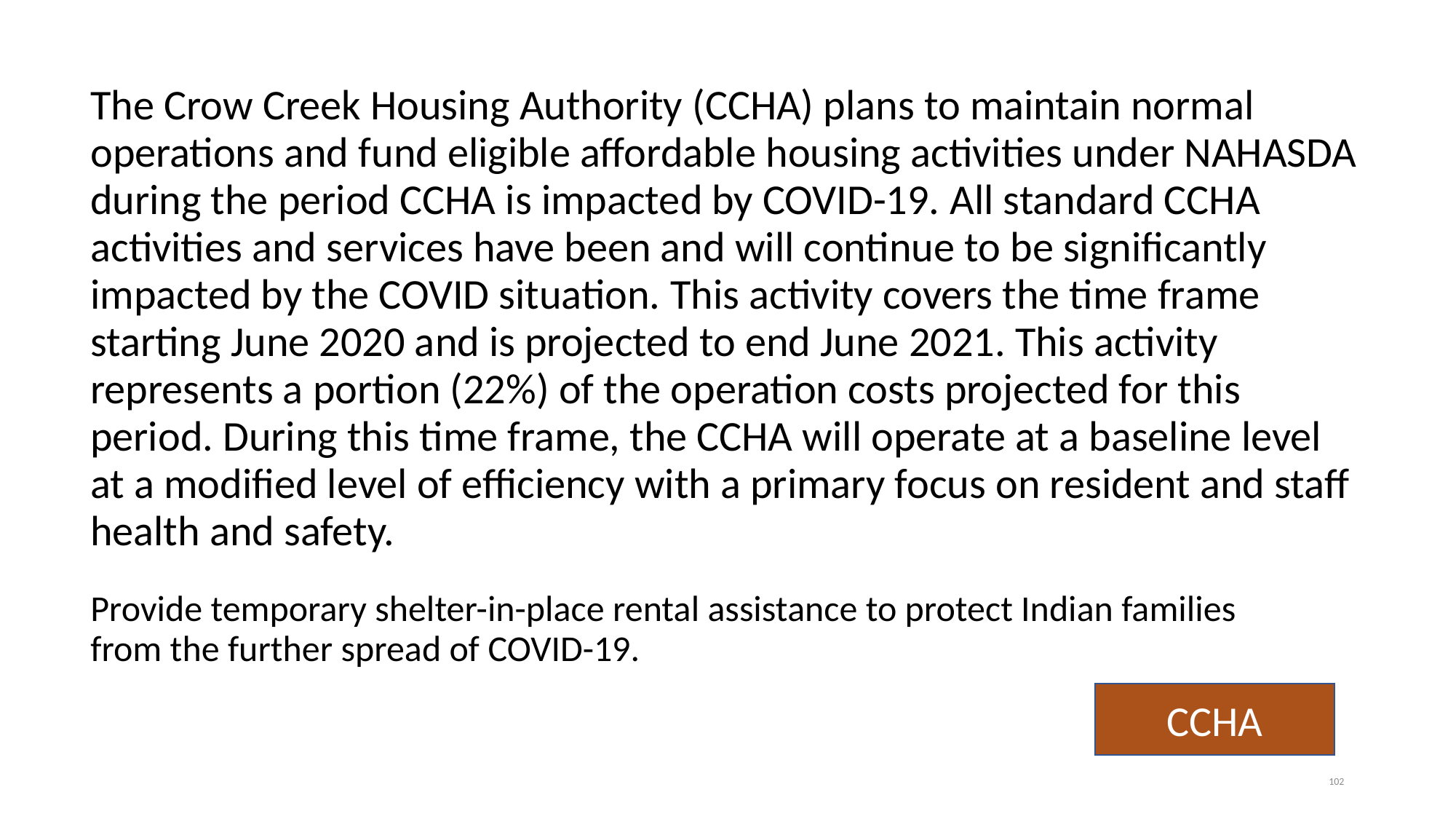

The Crow Creek Housing Authority (CCHA) plans to maintain normal operations and fund eligible affordable housing activities under NAHASDA during the period CCHA is impacted by COVID-19. All standard CCHA activities and services have been and will continue to be significantly impacted by the COVID situation. This activity covers the time frame starting June 2020 and is projected to end June 2021. This activity represents a portion (22%) of the operation costs projected for this period. During this time frame, the CCHA will operate at a baseline level at a modified level of efficiency with a primary focus on resident and staff health and safety.
Provide temporary shelter-in-place rental assistance to protect Indian families from the further spread of COVID-19.
CCHA
102